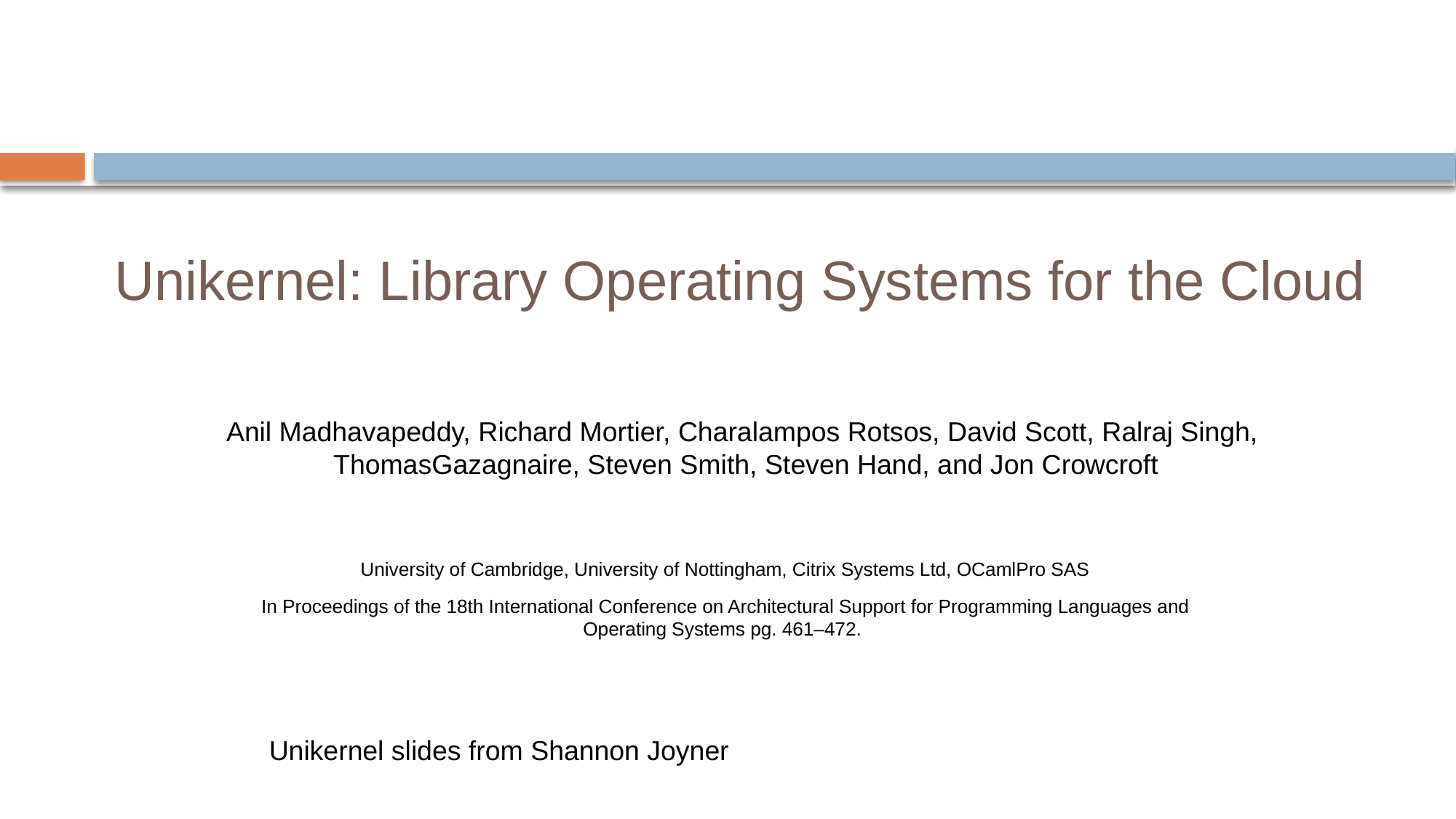

# Unikernel: Library Operating Systems for the Cloud
Anil Madhavapeddy, Richard Mortier, Charalampos Rotsos, David Scott, Ralraj Singh,
ThomasGazagnaire, Steven Smith, Steven Hand, and Jon Crowcroft
University of Cambridge, University of Nottingham, Citrix Systems Ltd, OCamlPro SAS
In Proceedings of the 18th International Conference on Architectural Support for Programming Languages and Operating Systems pg. 461–472.
Unikernel slides from Shannon Joyner